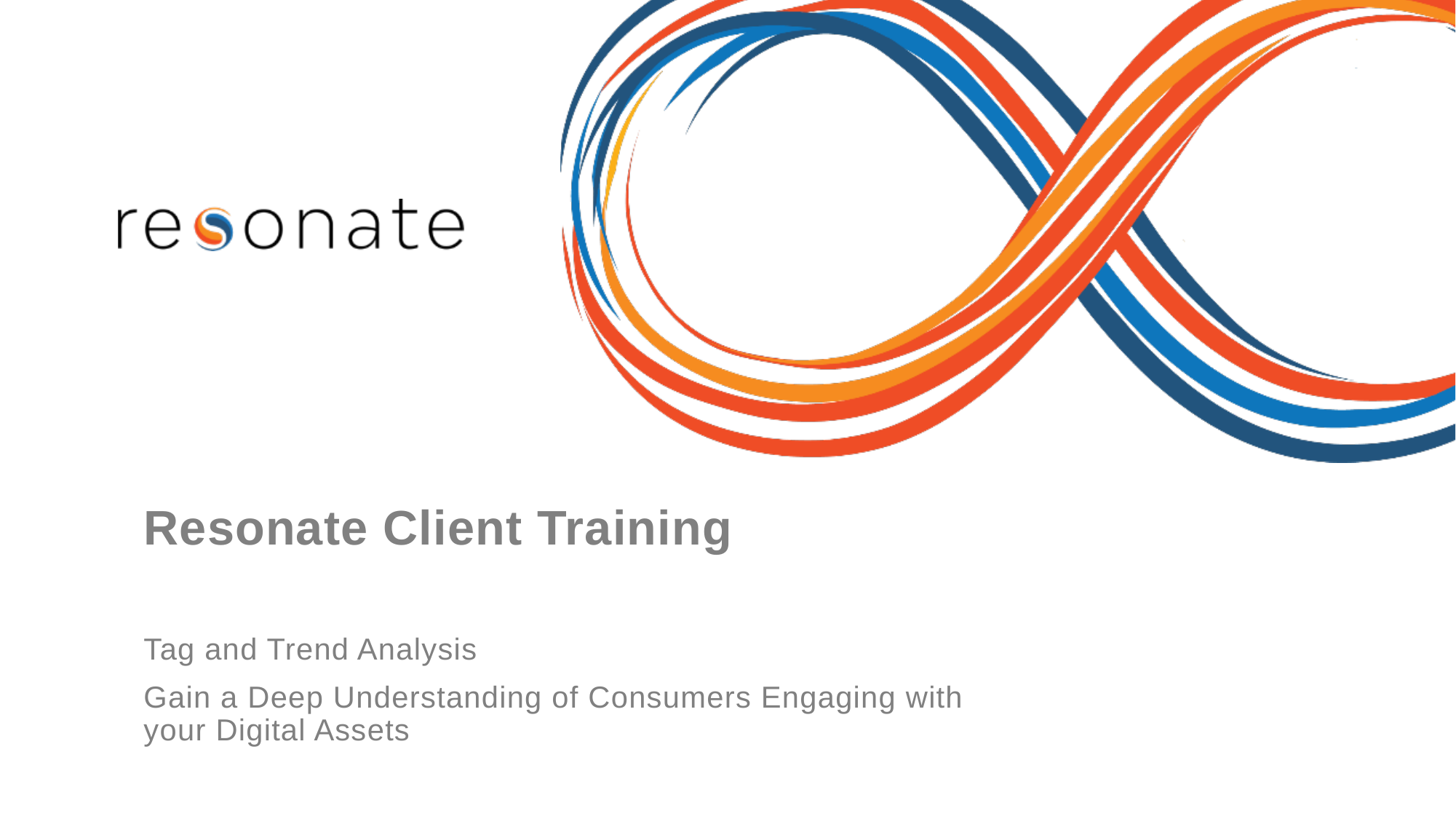

Resonate Client Training

Tag and Trend Analysis
Gain a Deep Understanding of Consumers Engaging with your Digital Assets